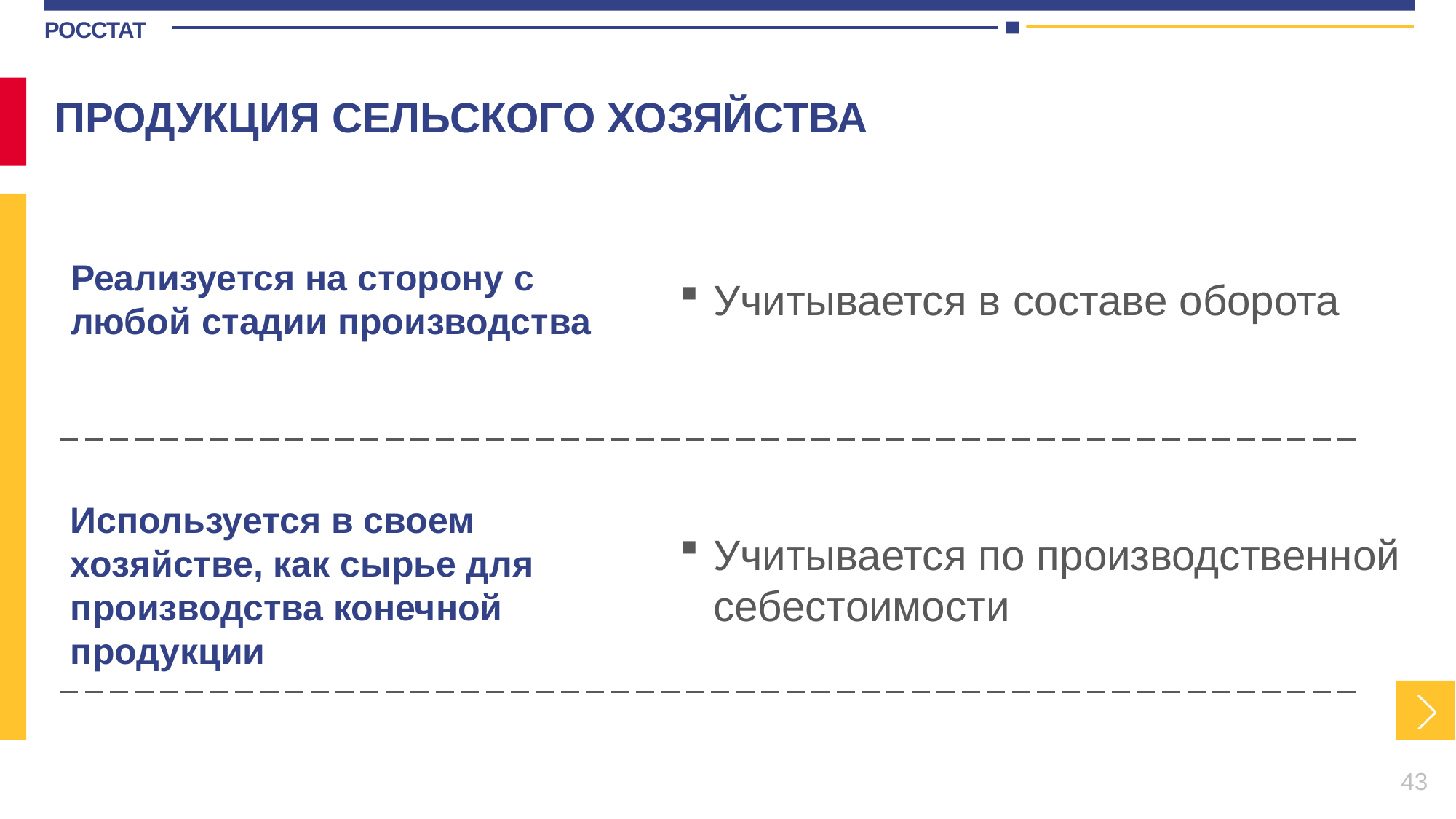

ПРОДУКЦИЯ СЕЛЬСКОГО ХОЗЯЙСТВА
Реализуется на сторону с любой стадии производства
Учитывается в составе оборота
Используется в своем хозяйстве, как сырье для производства конечной продукции
Учитывается по производственной себестоимости

43